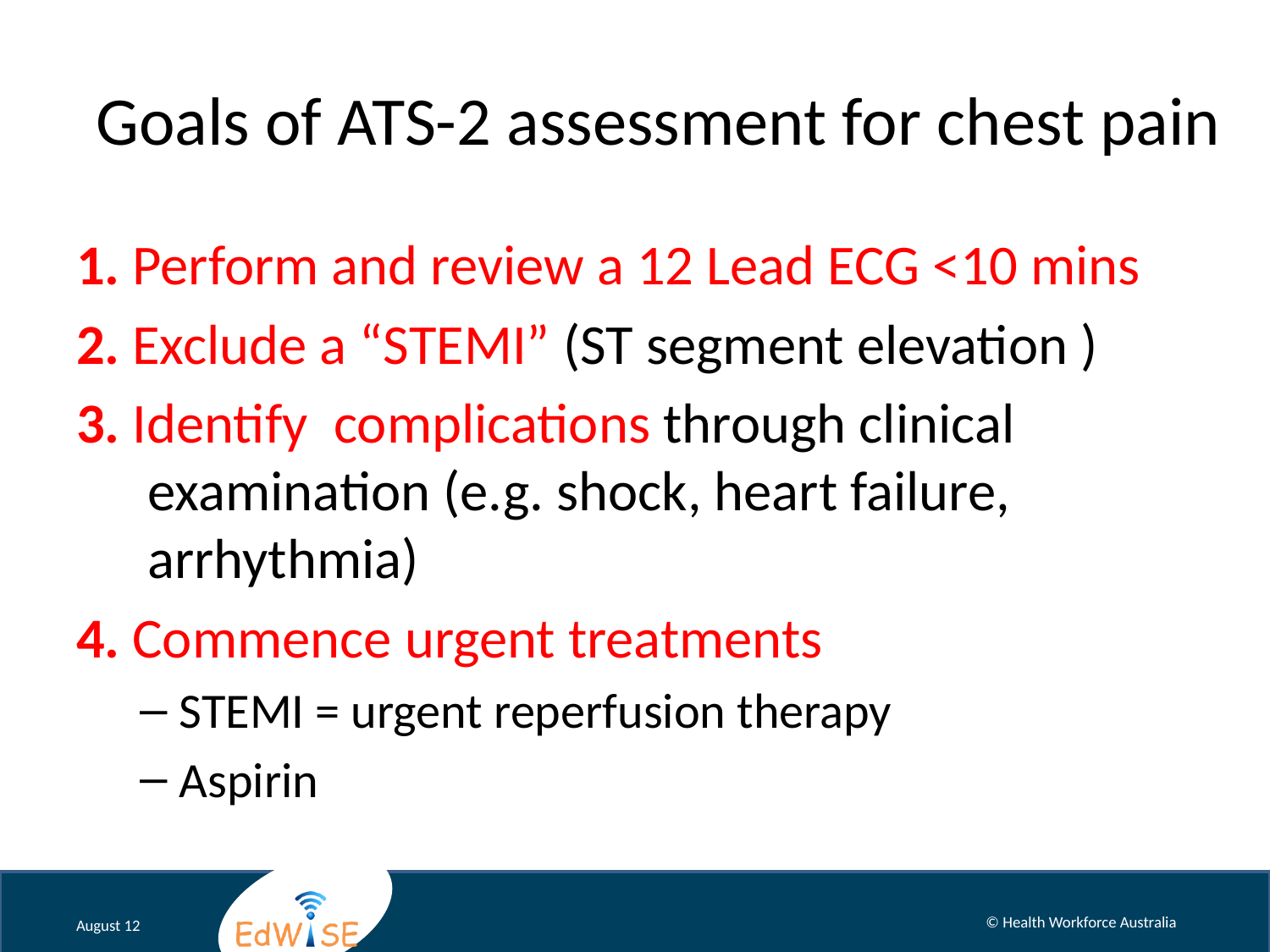

# Goals of ATS-2 assessment for chest pain
1. Perform and review a 12 Lead ECG <10 mins
2. Exclude a “STEMI” (ST segment elevation )
3. Identify  complications through clinical examination (e.g. shock, heart failure, arrhythmia)
4. Commence urgent treatments
STEMI = urgent reperfusion therapy
Aspirin
© Health Workforce Australia
August 12